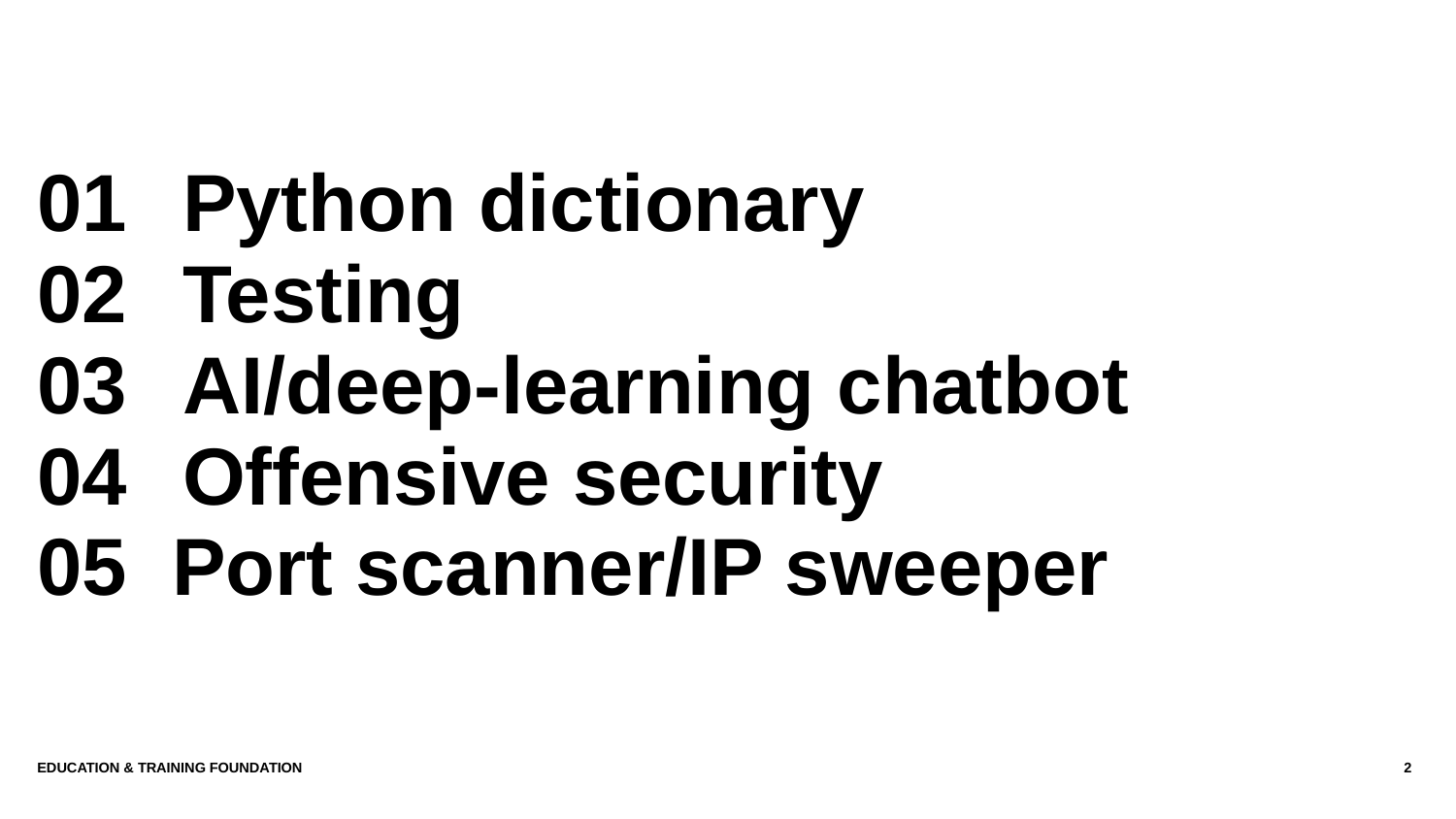

01	Python dictionary
02	Testing
03	AI/deep-learning chatbot
04	Offensive security
05  Port scanner/IP sweeper

Education & Training Foundation
2